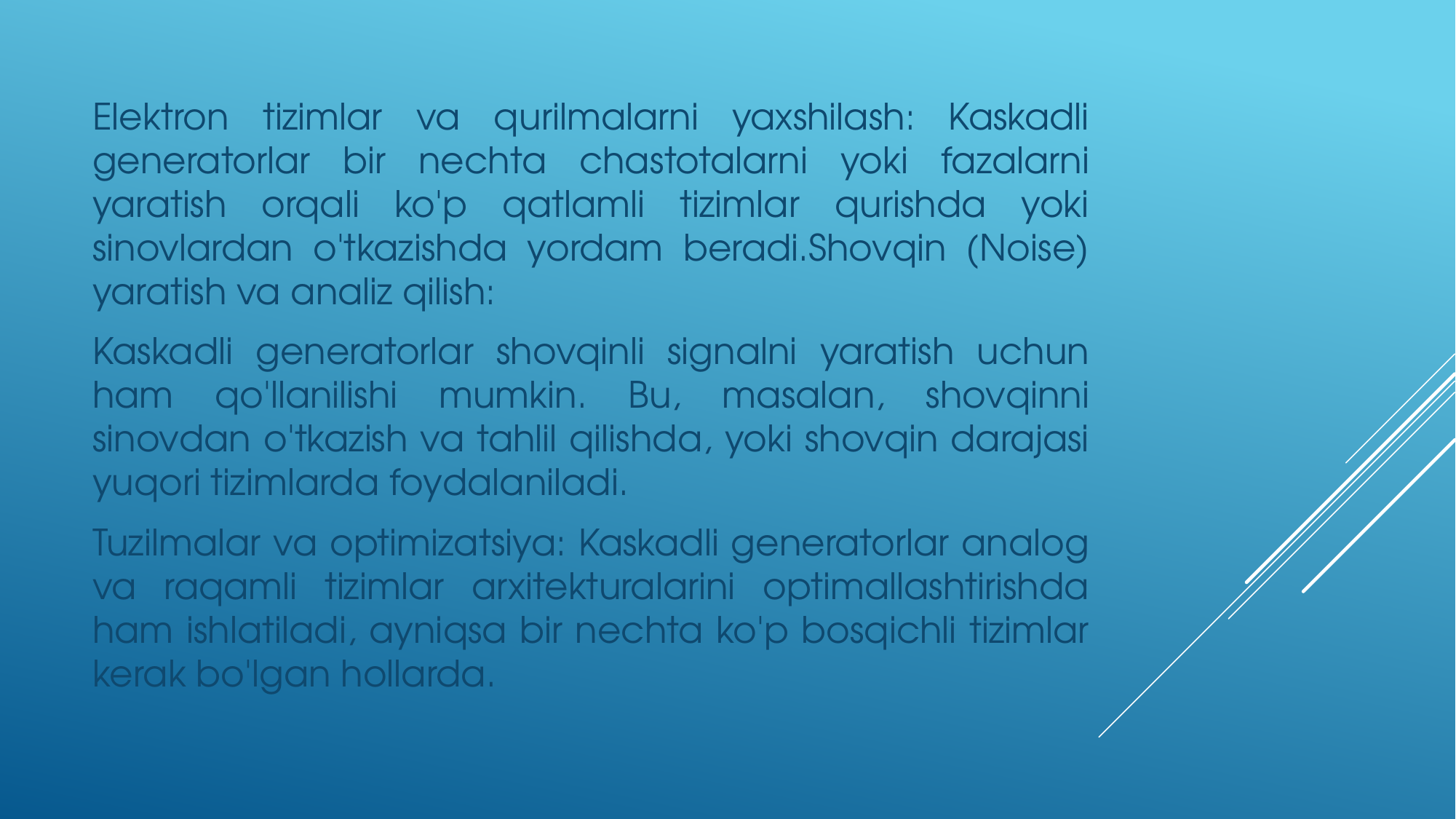

Elektron tizimlar va qurilmalarni yaxshilash: Kaskadli generatorlar bir nechta chastotalarni yoki fazalarni yaratish orqali ko'p qatlamli tizimlar qurishda yoki sinovlardan o'tkazishda yordam beradi.Shovqin (Noise) yaratish va analiz qilish:
Kaskadli generatorlar shovqinli signalni yaratish uchun ham qo'llanilishi mumkin. Bu, masalan, shovqinni sinovdan o'tkazish va tahlil qilishda, yoki shovqin darajasi yuqori tizimlarda foydalaniladi.
Tuzilmalar va optimizatsiya: Kaskadli generatorlar analog va raqamli tizimlar arxitekturalarini optimallashtirishda ham ishlatiladi, ayniqsa bir nechta ko'p bosqichli tizimlar kerak bo'lgan hollarda.